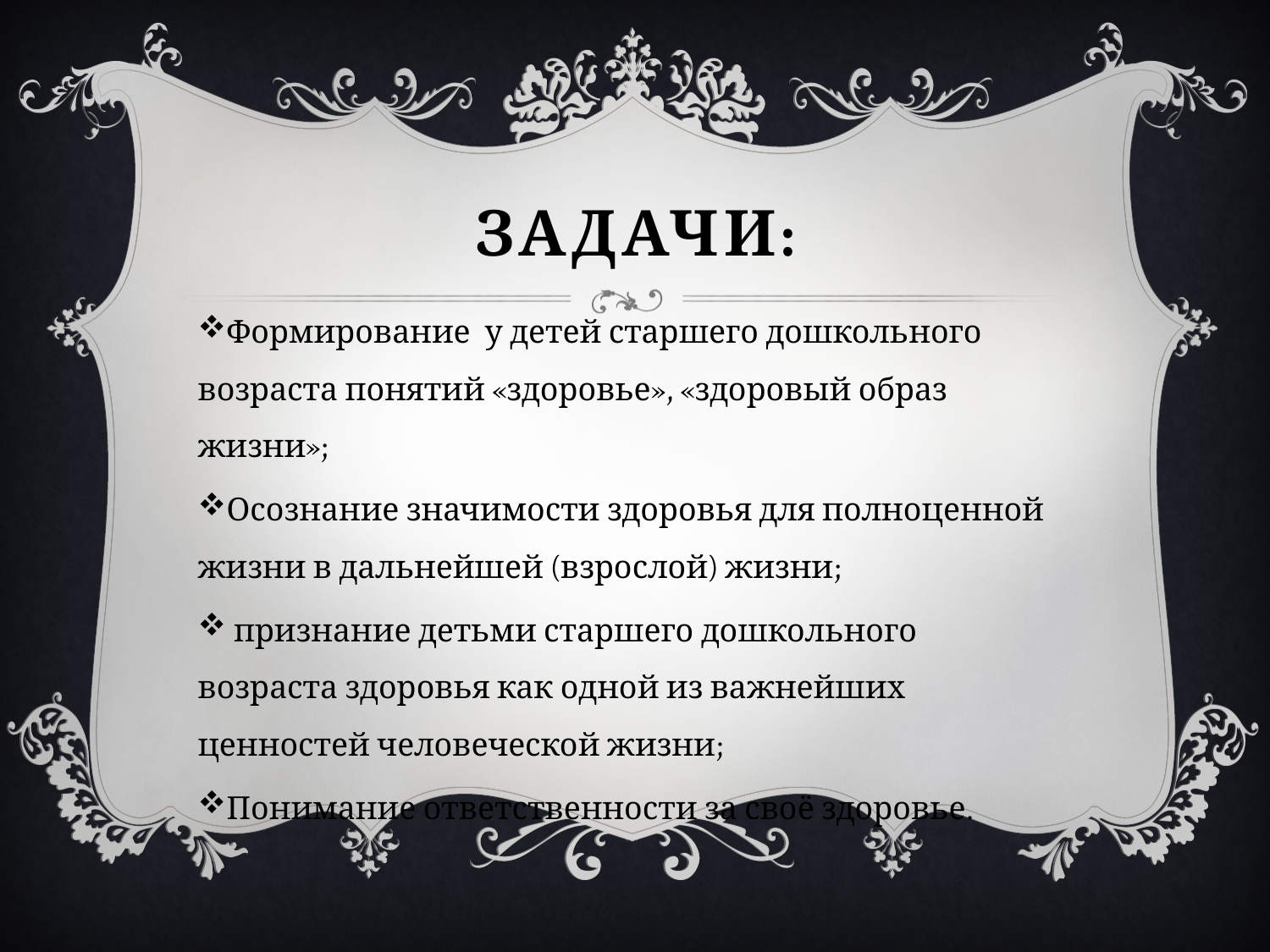

# Задачи:
Формирование  у детей старшего дошкольного возраста понятий «здоровье», «здоровый образ жизни»;
Осознание значимости здоровья для полноценной жизни в дальнейшей (взрослой) жизни;
 признание детьми старшего дошкольного возраста здоровья как одной из важнейших ценностей человеческой жизни;
Понимание ответственности за своё здоровье.